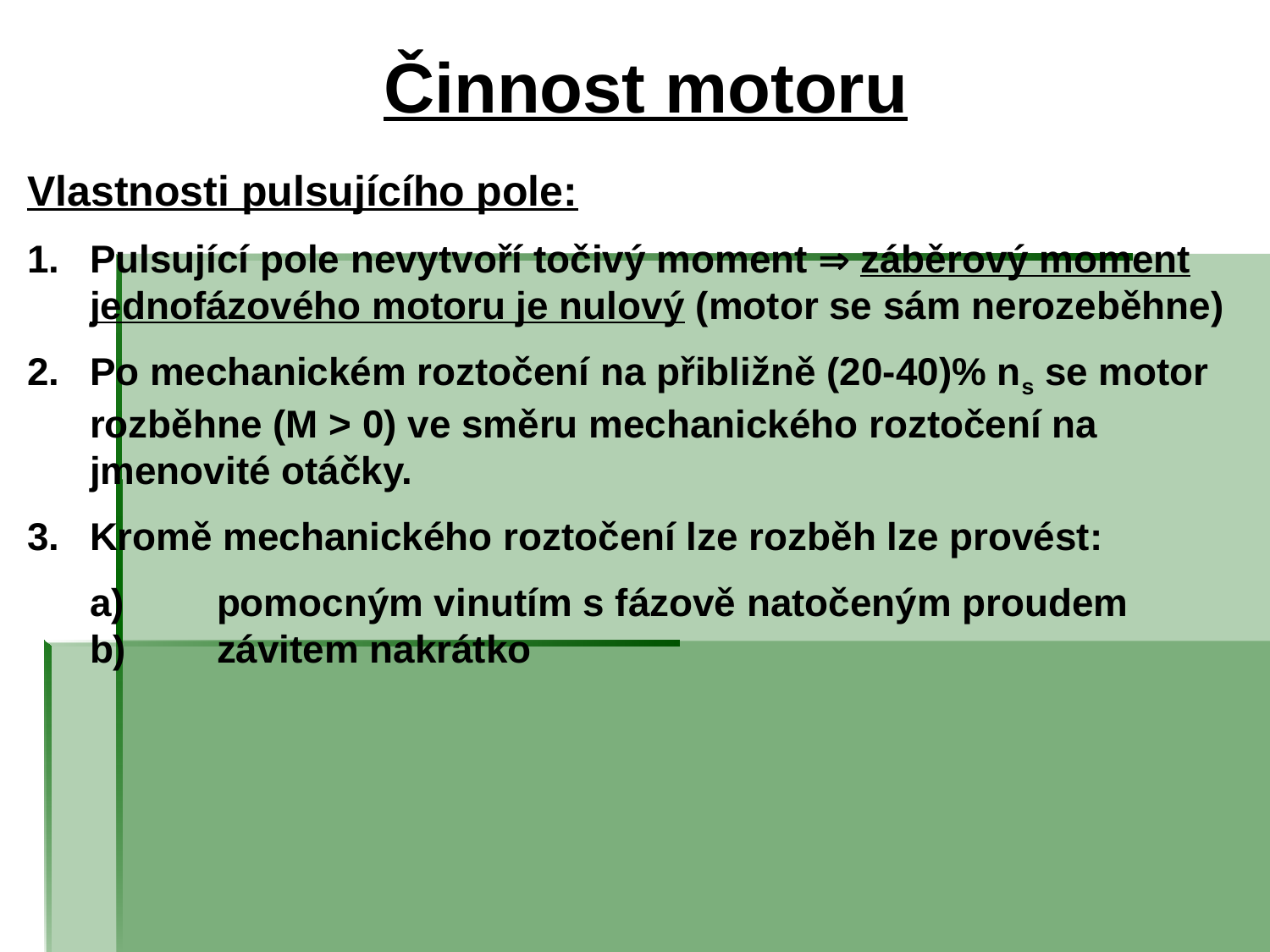

# Činnost motoru
Vlastnosti pulsujícího pole:
1.	Pulsující pole nevytvoří točivý moment ⇒ záběrový moment jednofázového motoru je nulový (motor se sám nerozeběhne)
2.	Po mechanickém roztočení na přibližně (20-40)% ns se motor rozběhne (M > 0) ve směru mechanického roztočení na jmenovité otáčky.
3.	Kromě mechanického roztočení lze rozběh lze provést:
	a)	pomocným vinutím s fázově natočeným proudem
	b)	závitem nakrátko